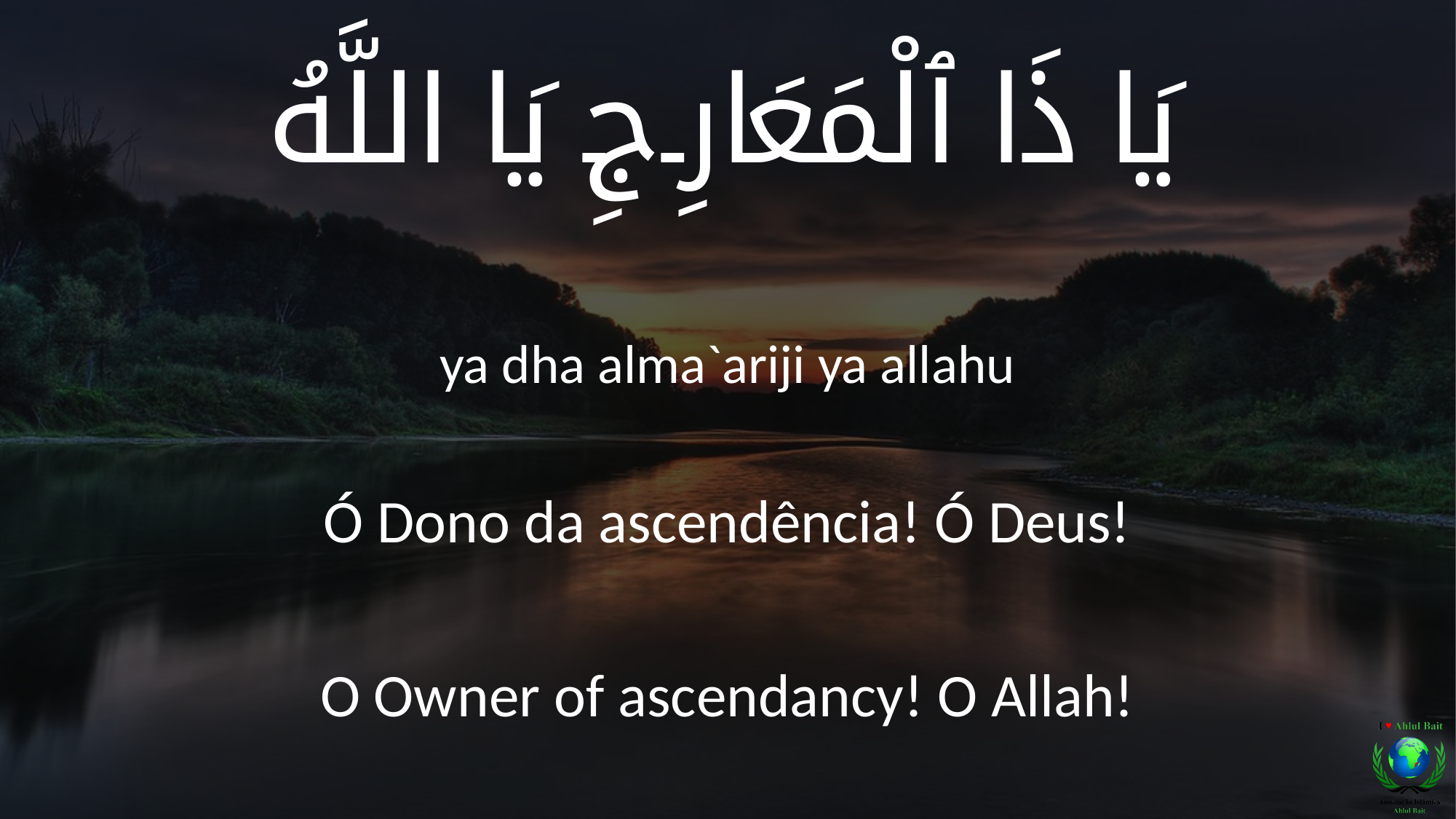

يَا ذَا ٱلْمَعَارِجِ يَا اللَّهُ
ya dha alma`ariji ya allahu
Ó Dono da ascendência! Ó Deus!
O Owner of ascendancy! O Allah!